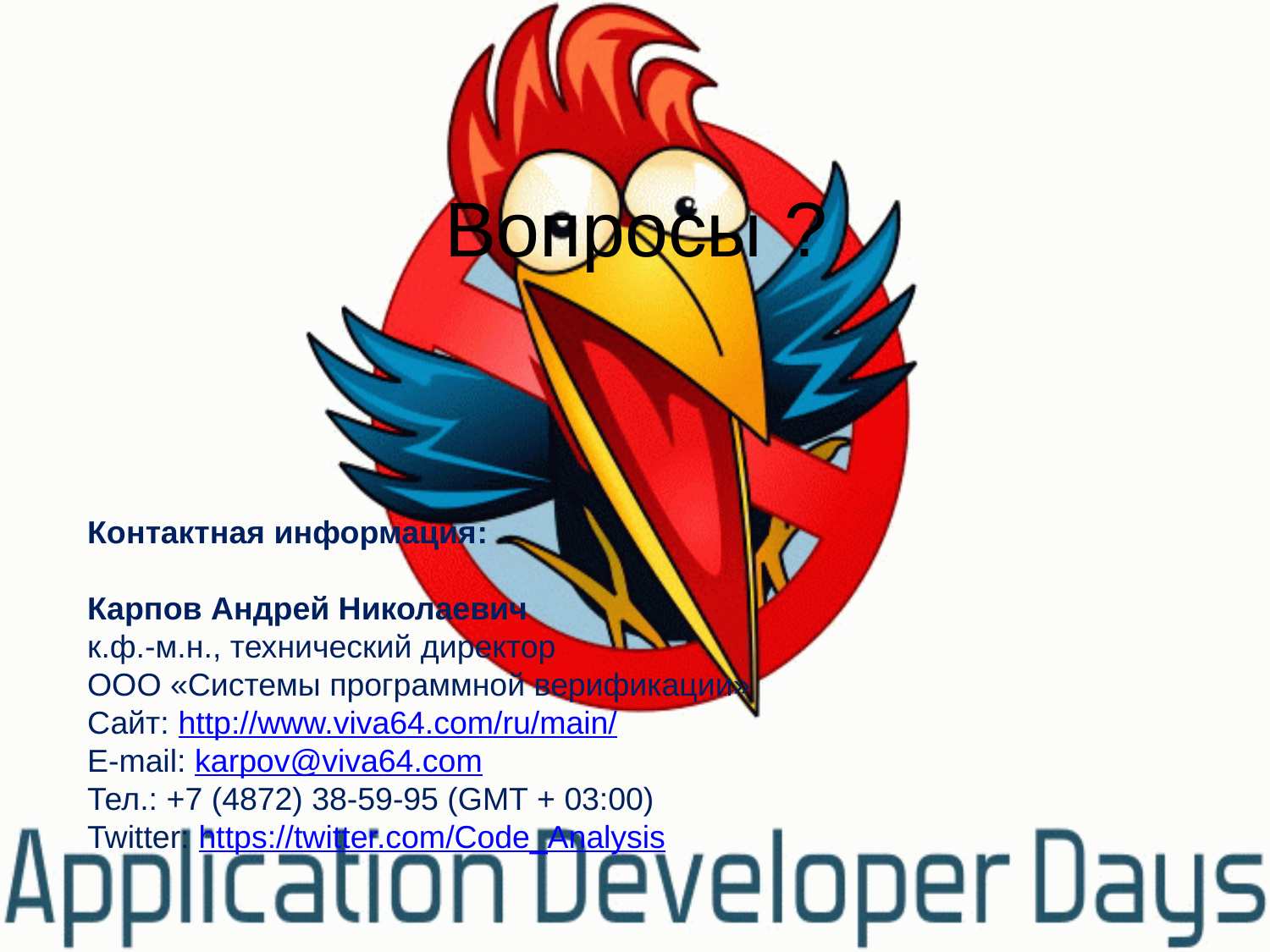

# Вопросы ?
Контактная информация:

Карпов Андрей Николаевич
к.ф.-м.н., технический директор
ООО «Системы программной верификации»
Сайт: http://www.viva64.com/ru/main/
E-mail: karpov@viva64.com
Тел.: +7 (4872) 38-59-95 (GMT + 03:00)
Twitter: https://twitter.com/Code_Analysis